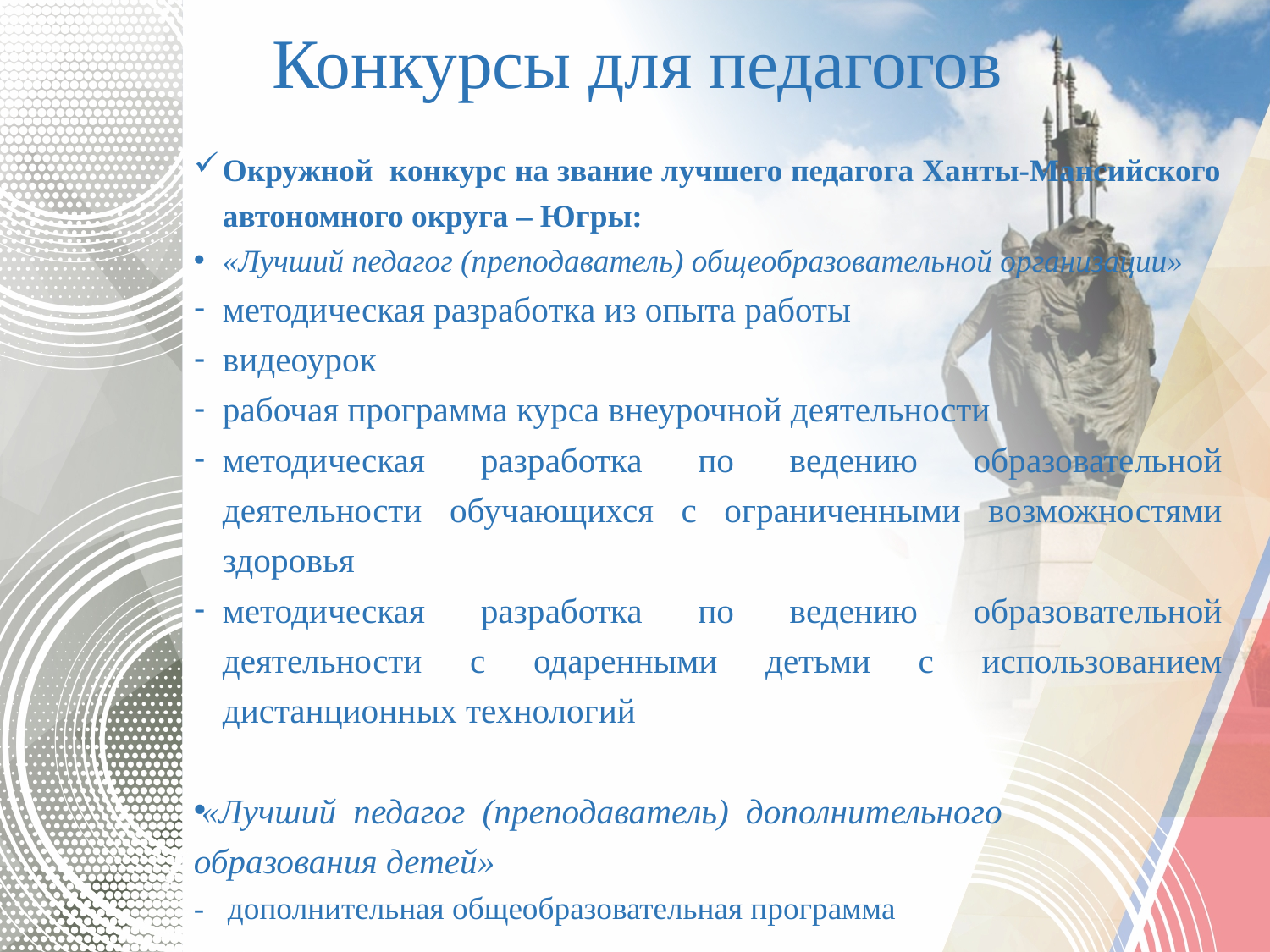

# Конкурсы для педагогов
Окружной  конкурс на звание лучшего педагога Ханты-Мансийского автономного округа – Югры:
«Лучший педагог (преподаватель) общеобразовательной организации»
методическая разработка из опыта работы
видеоурок
рабочая программа курса внеурочной деятельности
методическая разработка по ведению образовательной деятельности обучающихся с ограниченными возможностями здоровья
методическая разработка по ведению образовательной деятельности с одаренными детьми с использованием дистанционных технологий

«Лучший педагог (преподаватель) дополнительного              образования детей»
-   дополнительная общеобразовательная программа